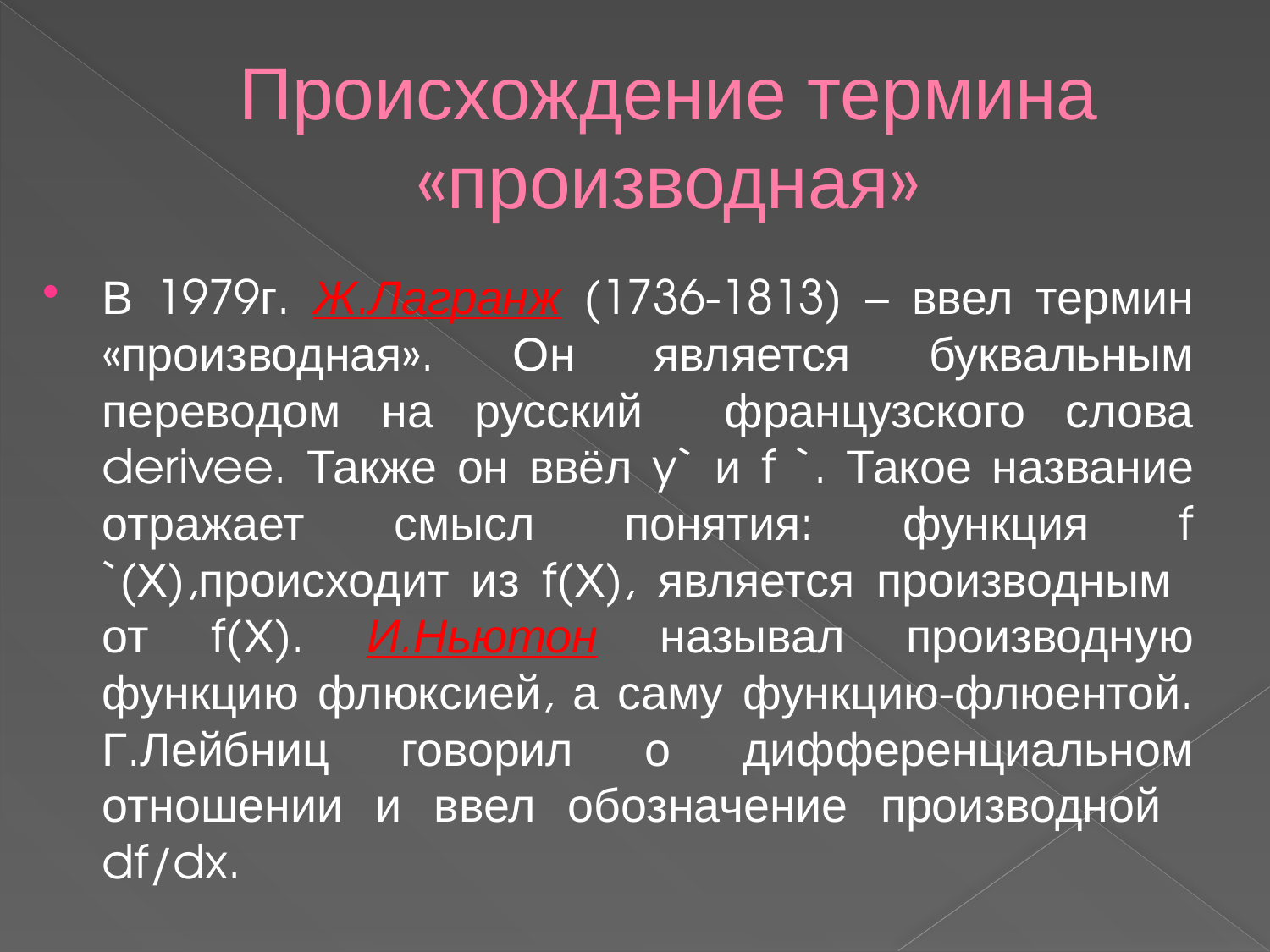

# Происхождение термина «производная»
В 1979г. Ж.Лагранж (1736-1813) – ввел термин «производная». Он является буквальным переводом на русский  французского слова derivee. Также он ввёл y` и f `. Такое название отражает смысл понятия: функция f `(Х),происходит из f(Х), является производным  от f(Х). И.Ньютон называл производную функцию флюксией, а саму функцию-флюентой. Г.Лейбниц говорил о дифференциальном отношении и ввел обозначение производной  df/dx.